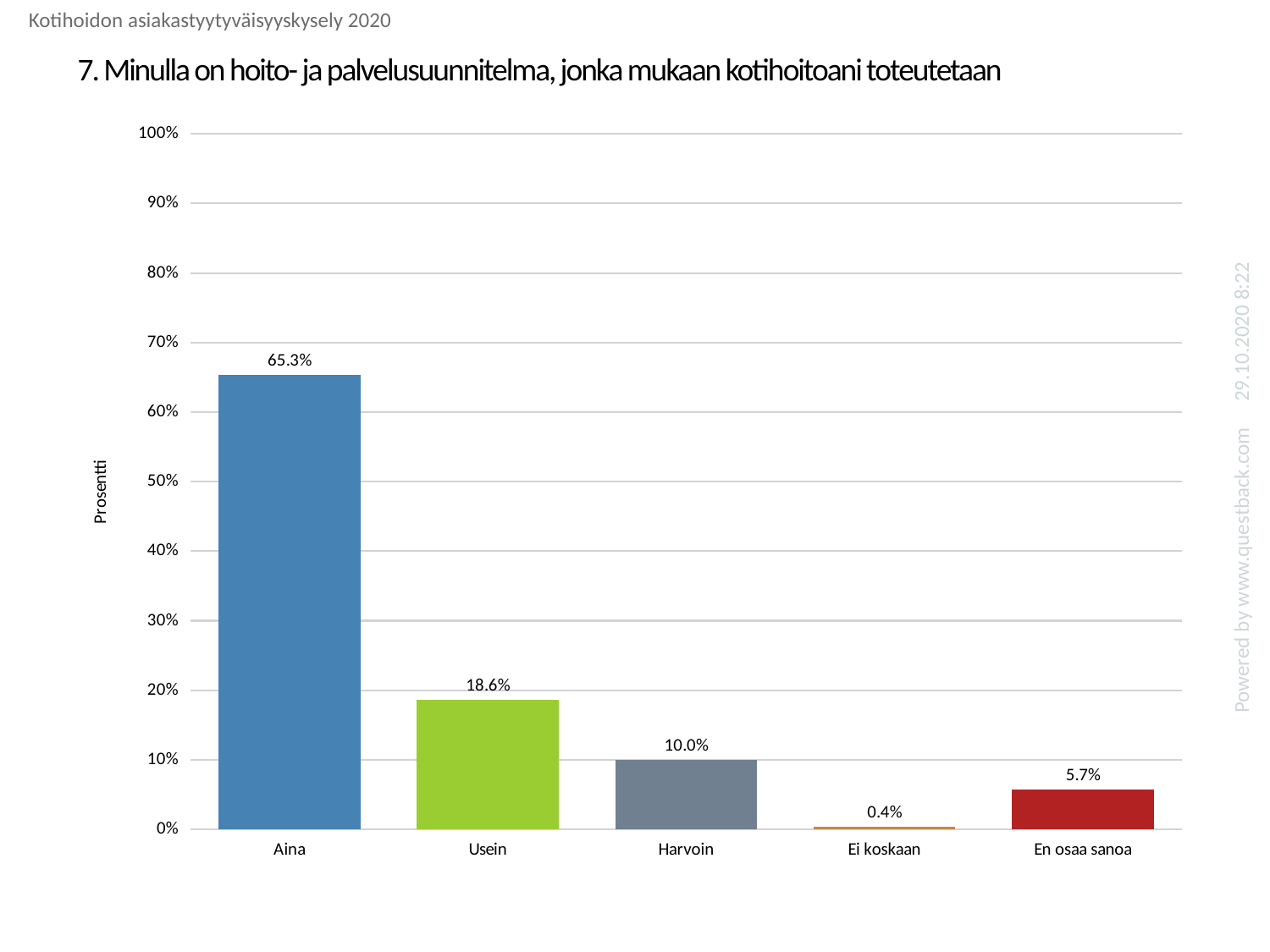

Kotihoidon asiakastyytyväisyyskysely 2020
# 7. Minulla on hoito- ja palvelusuunnitelma, jonka mukaan kotihoitoani toteutetaan

### Chart

| Category | Minulla on hoito- ja palvelusuunnitelma, jonka mukaan kotihoitoani toteutetaan |
|---|---|
| Aina | 0.6529411764705882 |
| Usein | 0.18627450980392157 |
| Harvoin | 0.1 |
| Ei koskaan | 0.00392156862745098 |
| En osaa sanoa | 0.056862745098039215 |
29.10.2020 8:22
Powered by www.questback.com